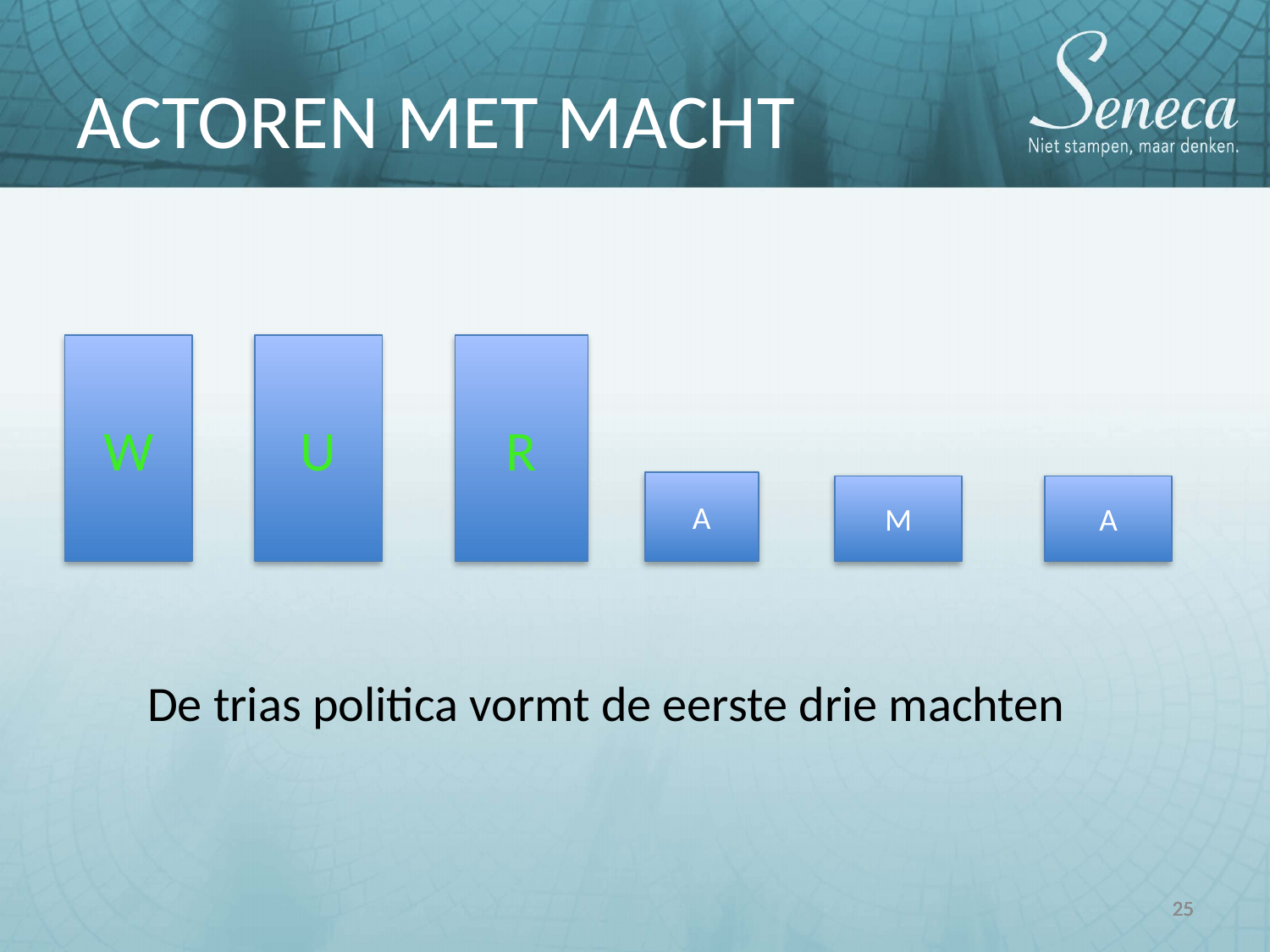

ACTOREN MET MACHT

W
U
R
A
M
A
De trias politica vormt de eerste drie machten

25
25
25
25
25